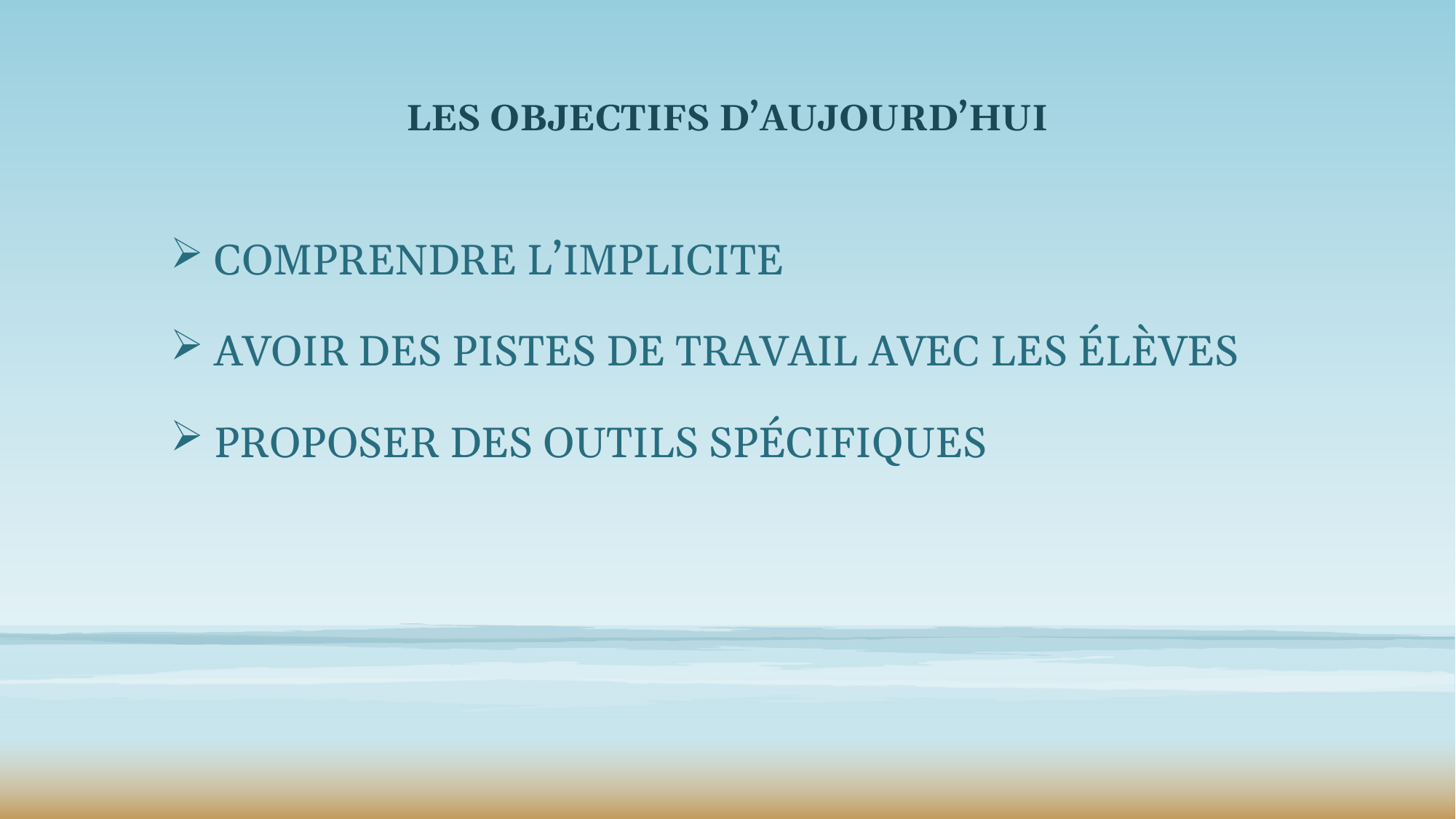

Les objectifs d’aujourd’hui
 Comprendre l’implicite

 Avoir des Pistes de travail avec les élèves

 proposer des outils spécifiques